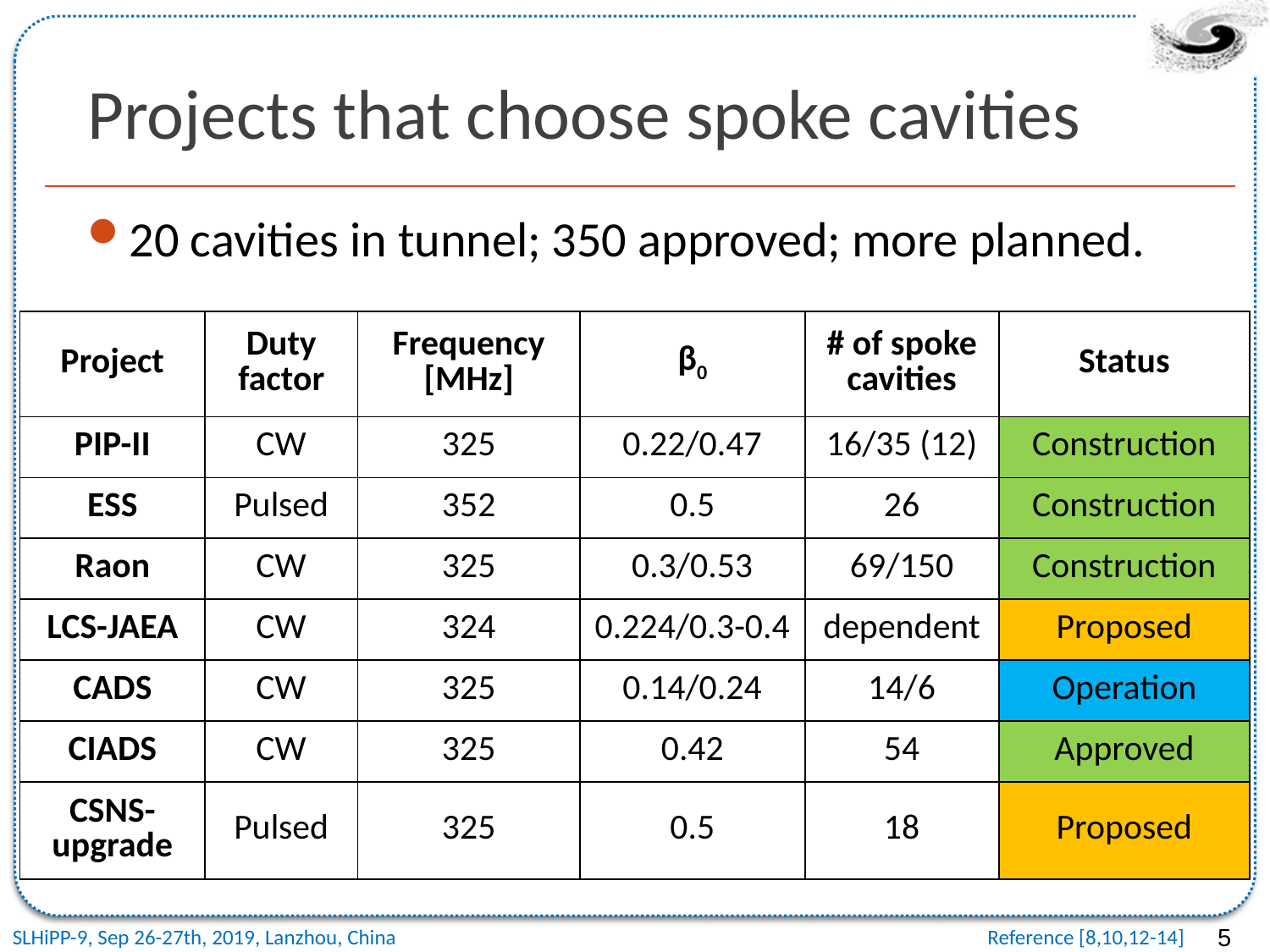

# Projects that choose spoke cavities
20 cavities in tunnel; 350 approved; more planned.
| Project | Duty factor | Frequency [MHz] | β0 | # of spoke cavities | Status |
| --- | --- | --- | --- | --- | --- |
| PIP-II | CW | 325 | 0.22/0.47 | 16/35 (12) | Construction |
| ESS | Pulsed | 352 | 0.5 | 26 | Construction |
| Raon | CW | 325 | 0.3/0.53 | 69/150 | Construction |
| LCS-JAEA | CW | 324 | 0.224/0.3-0.4 | dependent | Proposed |
| CADS | CW | 325 | 0.14/0.24 | 14/6 | Operation |
| CIADS | CW | 325 | 0.42 | 54 | Approved |
| CSNS-upgrade | Pulsed | 325 | 0.5 | 18 | Proposed |
Reference [8,10,12-14]